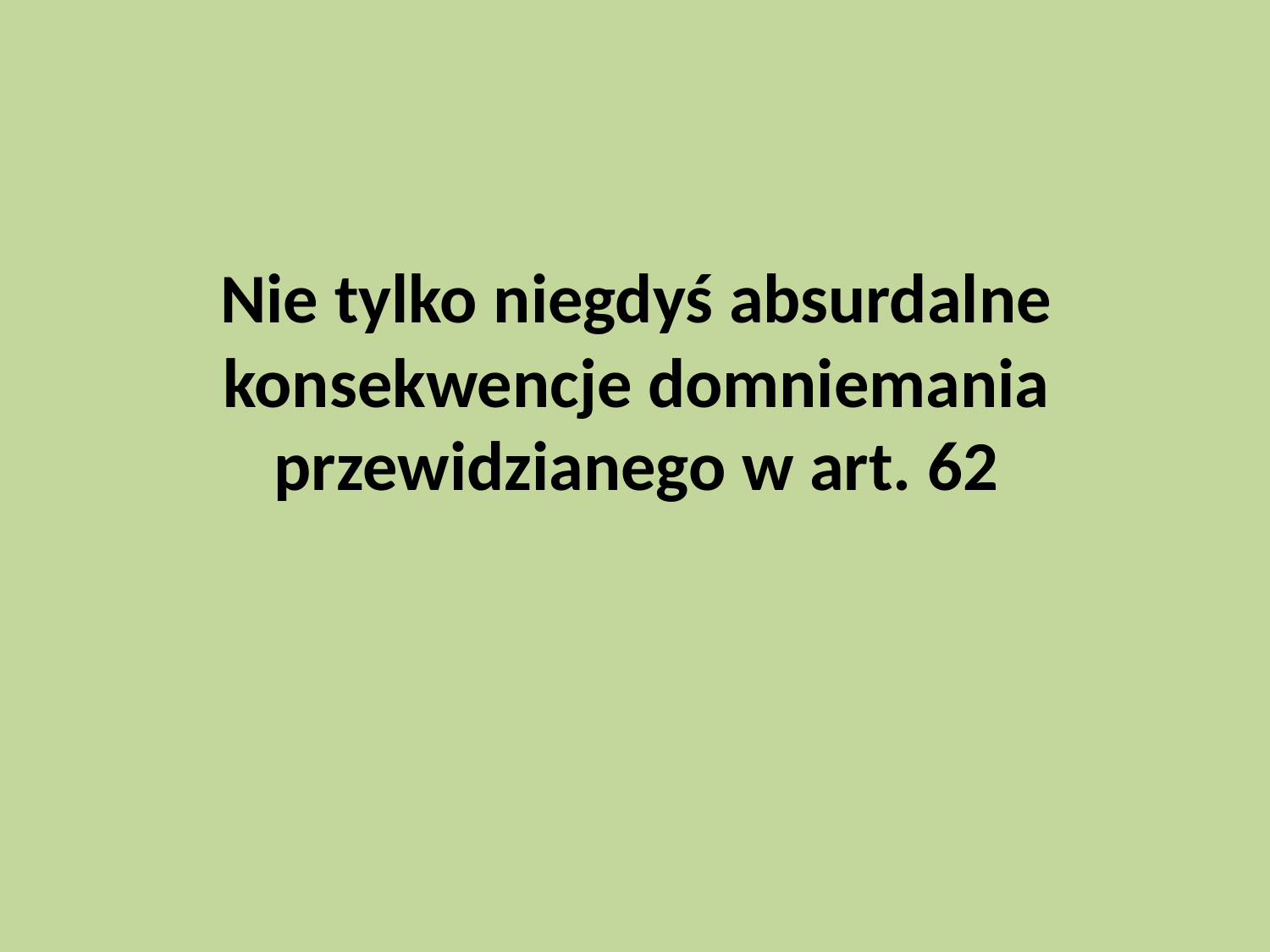

# Nie tylko niegdyś absurdalne konsekwencje domniemania przewidzianego w art. 62